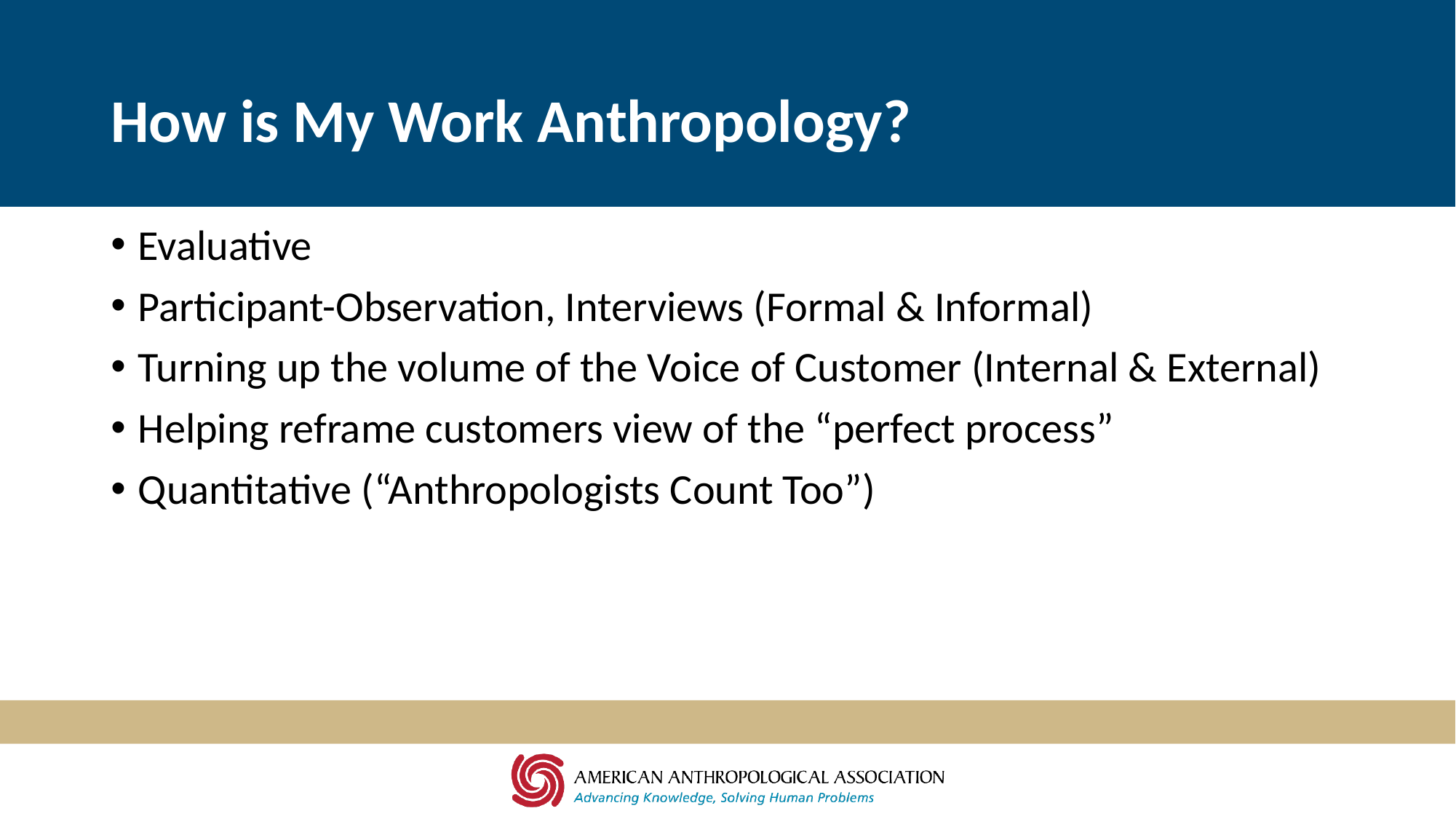

# How is My Work Anthropology?
Evaluative
Participant-Observation, Interviews (Formal & Informal)
Turning up the volume of the Voice of Customer (Internal & External)
Helping reframe customers view of the “perfect process”
Quantitative (“Anthropologists Count Too”)